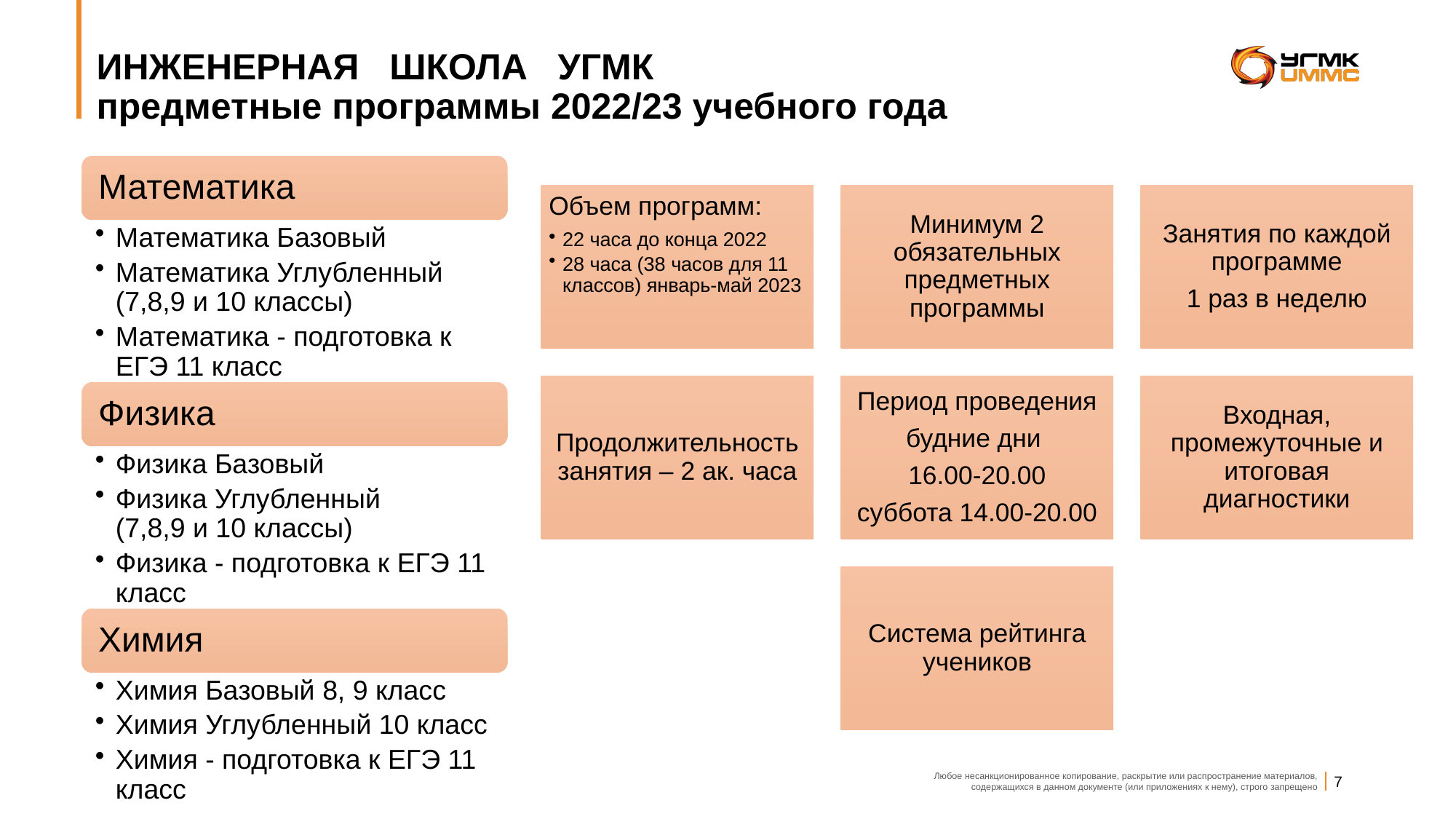

# ИНЖЕНЕРНАЯ   ШКОЛА   УГМК предметные программы 2022/23 учебного года
Математика
Математика Базовый
Математика Углубленный    (7,8,9 и 10 классы)
Математика - подготовка к ЕГЭ 11 класс
Физика
Физика Базовый
Физика Углубленный        (7,8,9 и 10 классы)
Физика - подготовка к ЕГЭ 11 класс
Химия
Химия Базовый 8, 9 класс
Химия Углубленный 10 класс
Химия - подготовка к ЕГЭ 11 класс
Объем программ:
22 часа до конца 2022
28 часа (38 часов для 11 классов) январь-май 2023
Минимум 2 обязательных предметных программы
Занятия по каждой программе
1 раз в неделю
Продолжительность занятия – 2 ак. часа
Период проведения
будние дни
16.00-20.00
суббота 14.00-20.00
Входная, промежуточные и итоговая диагностики
Система рейтинга учеников